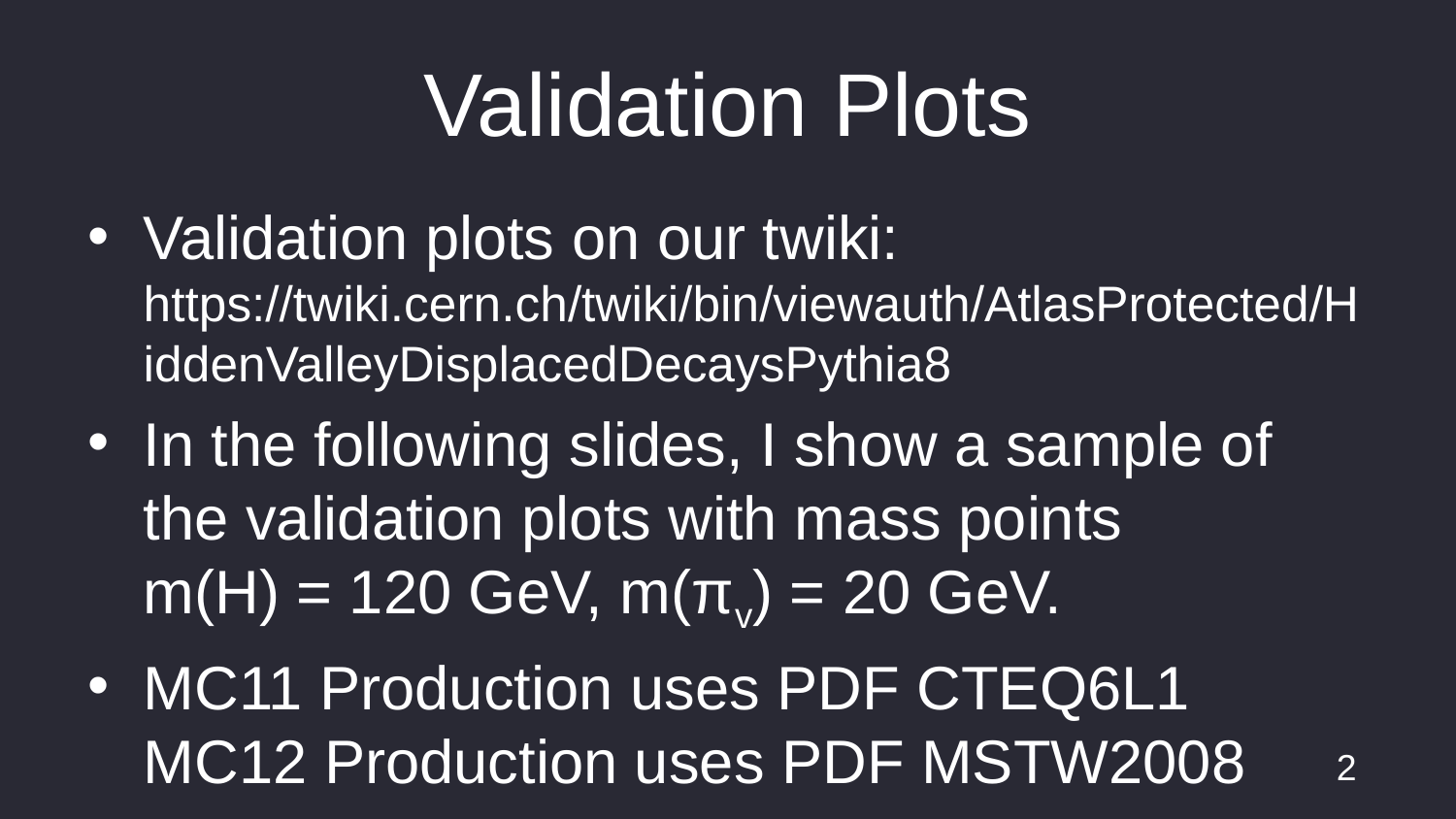

# Validation Plots
Validation plots on our twiki:
https://twiki.cern.ch/twiki/bin/viewauth/AtlasProtected/HiddenValleyDisplacedDecaysPythia8
In the following slides, I show a sample of the validation plots with mass points
m(H) = 120 GeV, m(πv) = 20 GeV.
MC11 Production uses PDF CTEQ6L1
MC12 Production uses PDF MSTW2008
2